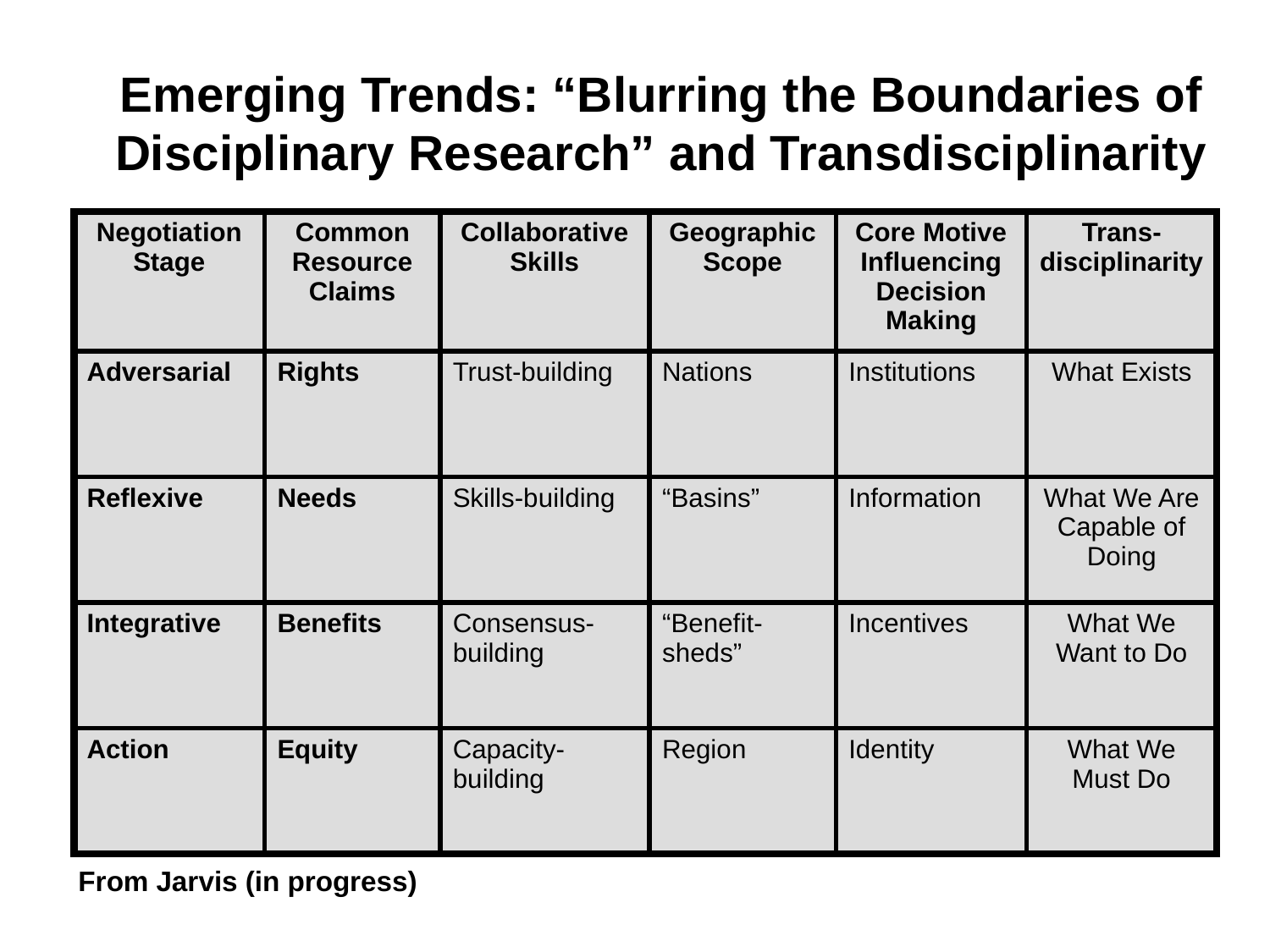

# Emerging Trends: “Blurring the Boundaries of Disciplinary Research” and Transdisciplinarity
| Negotiation Stage | Common Resource Claims | Collaborative Skills | Geographic Scope | Core Motive Influencing Decision Making | Trans-disciplinarity |
| --- | --- | --- | --- | --- | --- |
| Adversarial | Rights | Trust-building | Nations | Institutions | What Exists |
| Reflexive | Needs | Skills-building | “Basins” | Information | What We Are Capable of Doing |
| Integrative | Benefits | Consensus-building | “Benefit-sheds” | Incentives | What We Want to Do |
| Action | Equity | Capacity-building | Region | Identity | What We Must Do |
From Jarvis (in progress)